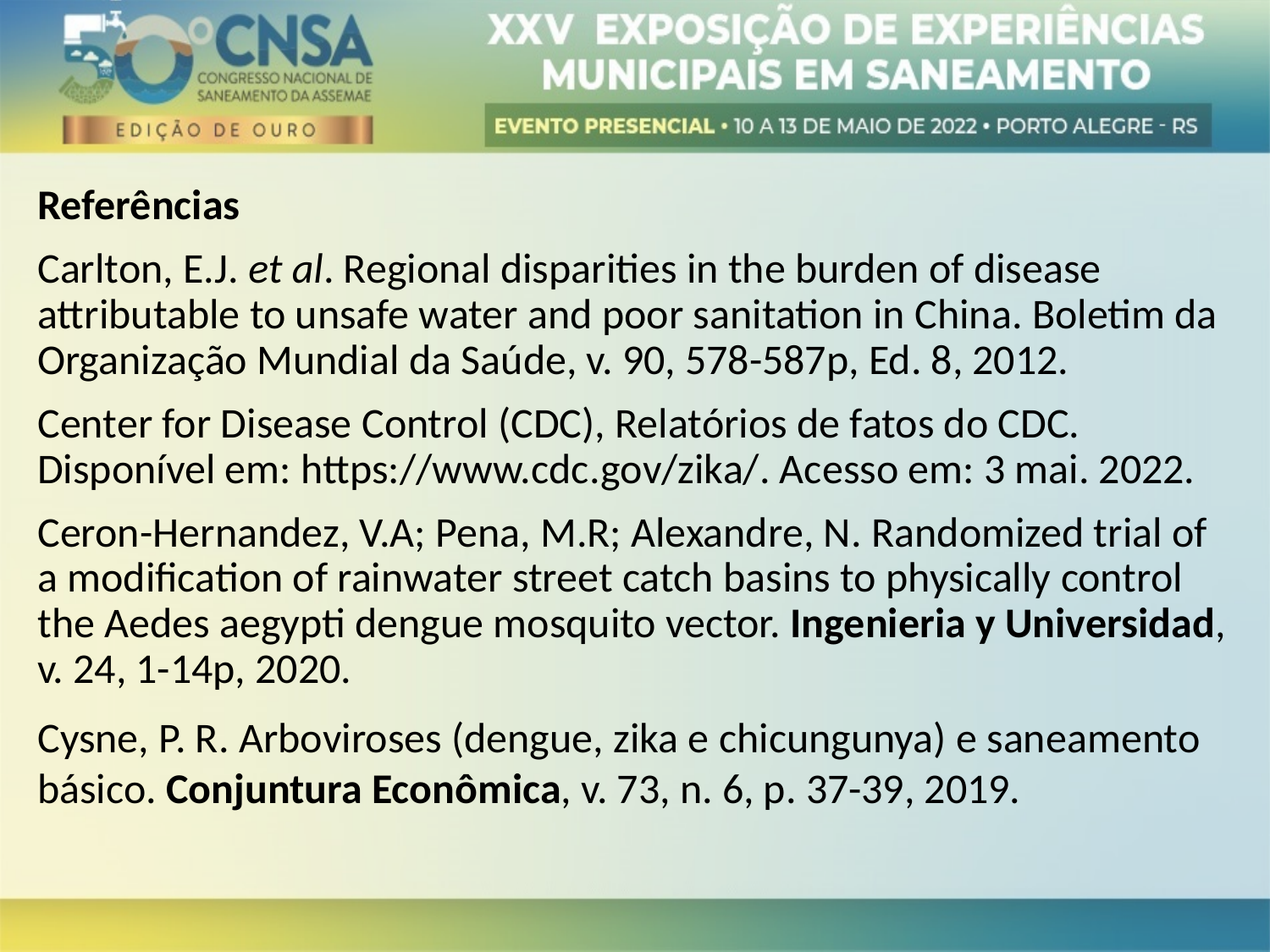

Referências
Carlton, E.J. et al. Regional disparities in the burden of disease attributable to unsafe water and poor sanitation in China. Boletim da Organização Mundial da Saúde, v. 90, 578-587p, Ed. 8, 2012.
Center for Disease Control (CDC), Relatórios de fatos do CDC. Disponível em: https://www.cdc.gov/zika/. Acesso em: 3 mai. 2022.
Ceron-Hernandez, V.A; Pena, M.R; Alexandre, N. Randomized trial of a modification of rainwater street catch basins to physically control the Aedes aegypti dengue mosquito vector. Ingenieria y Universidad, v. 24, 1-14p, 2020.
Cysne, P. R. Arboviroses (dengue, zika e chicungunya) e saneamento básico. Conjuntura Econômica, v. 73, n. 6, p. 37-39, 2019.